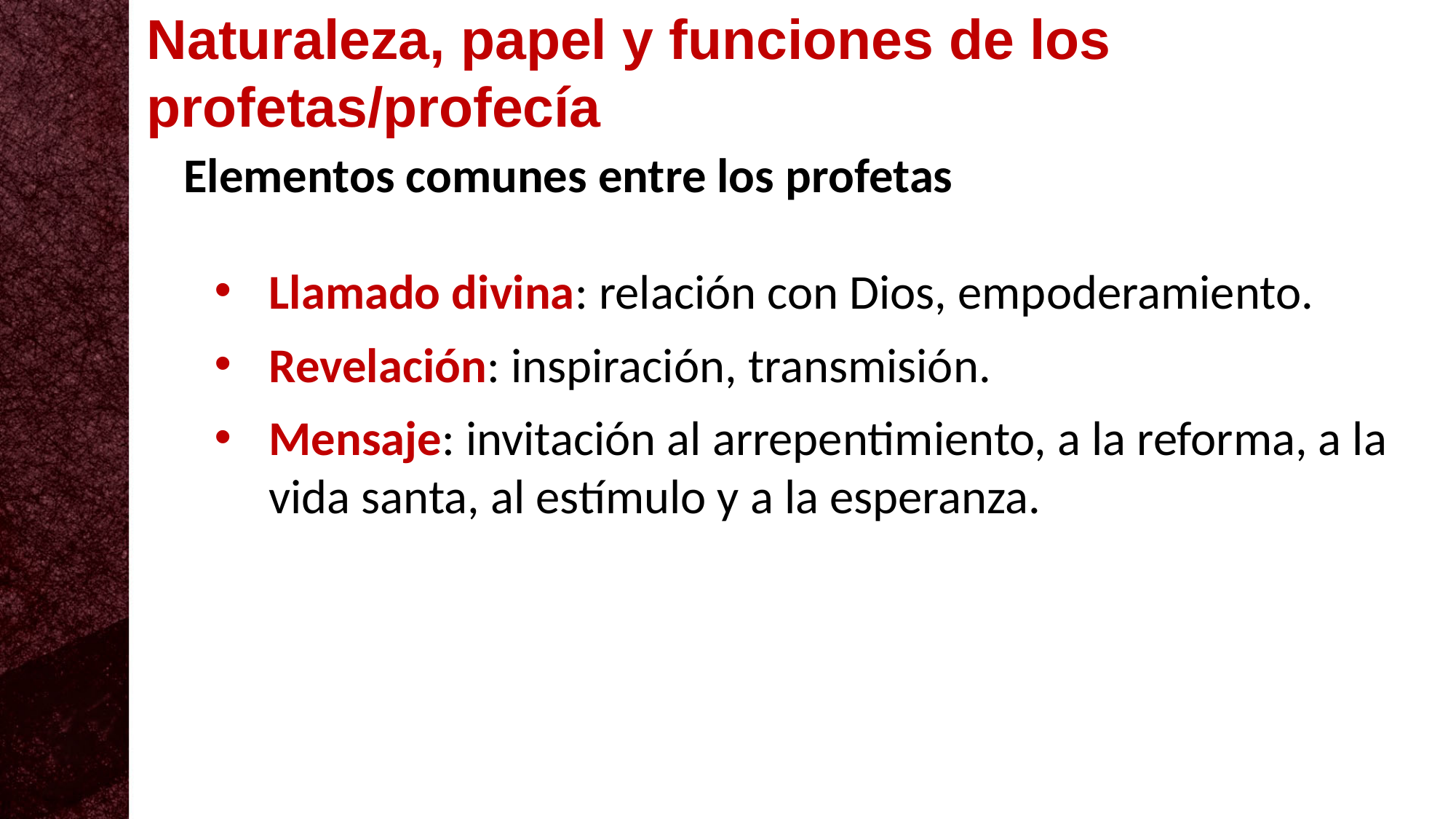

Naturaleza, papel y funciones de los profetas/profecía
Elementos comunes entre los profetas

Llamado divina: relación con Dios, empoderamiento.
Revelación: inspiración, transmisión.
Mensaje: invitación al arrepentimiento, a la reforma, a la vida santa, al estímulo y a la esperanza.